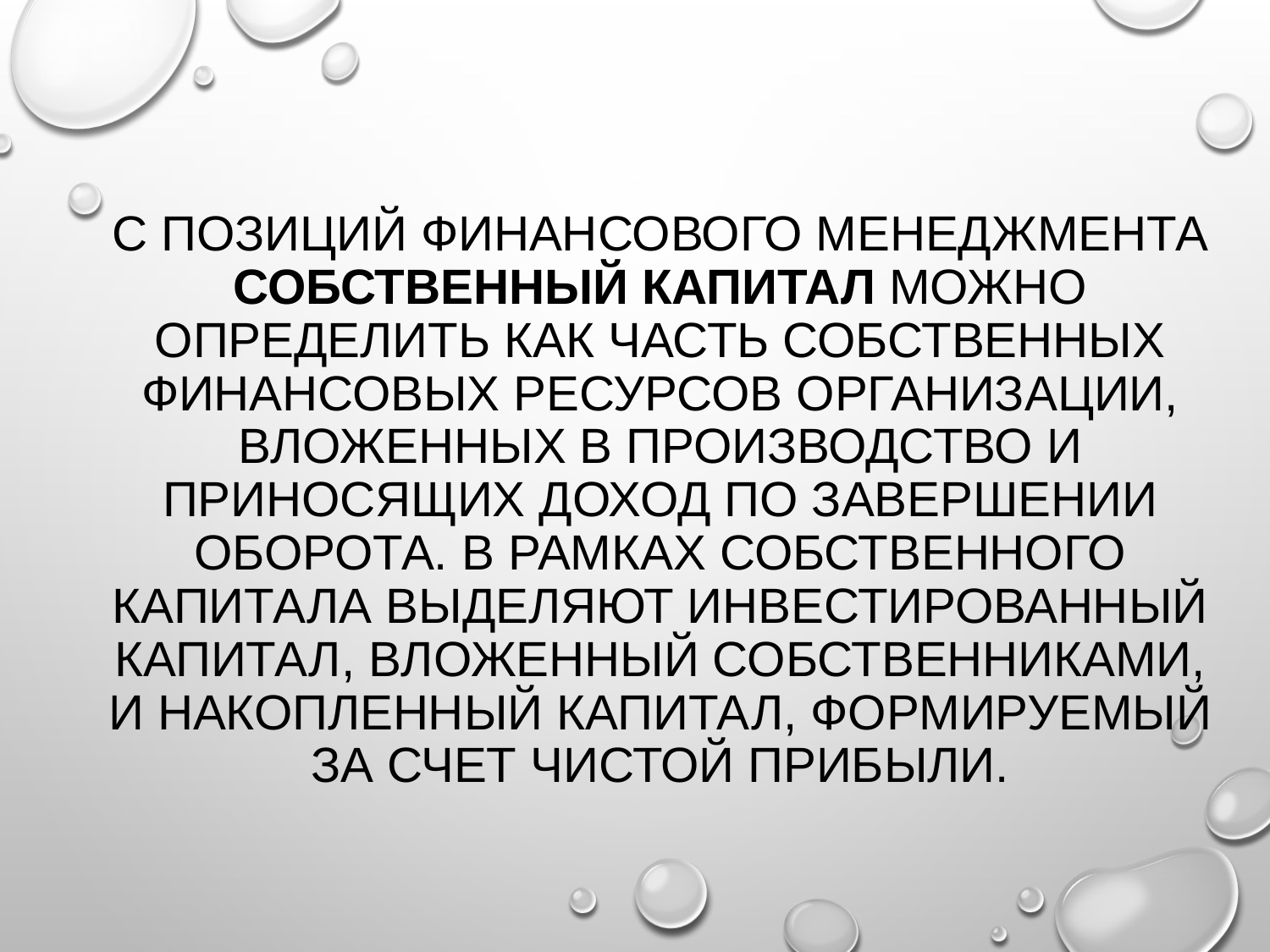

# С позиций финансового менеджмента собственный капитал можно определить как часть собственных финансовых ресурсов организации, вложенных в производство и приносящих доход по завершении оборота. В рамках собственного капитала выделяют инвестированный капитал, вложенный собственниками, и накопленный капитал, формируемый за счет чистой прибыли.